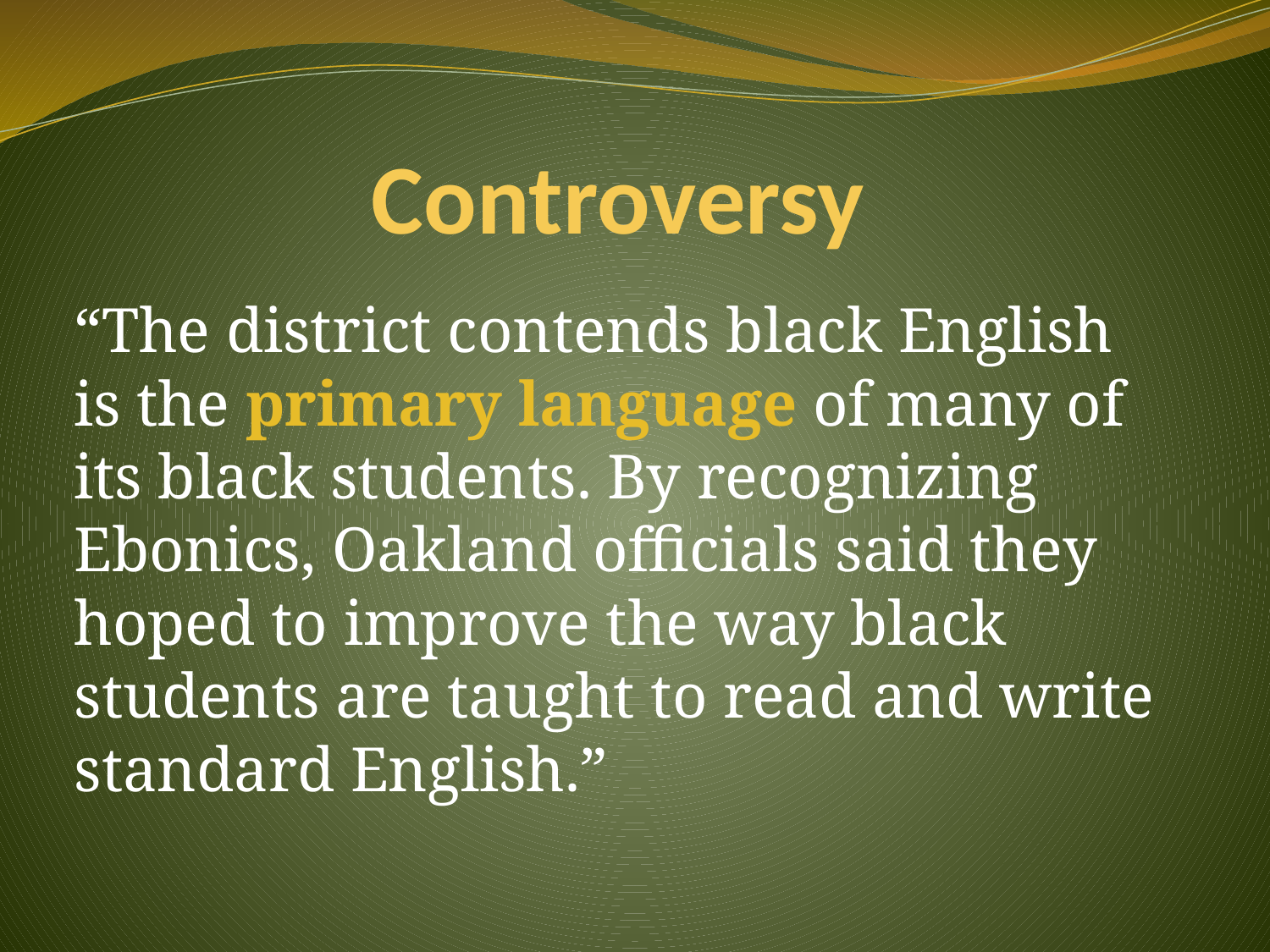

# Controversy
“The district contends black English is the primary language of many of its black students. By recognizing Ebonics, Oakland officials said they hoped to improve the way black students are taught to read and write standard English.”